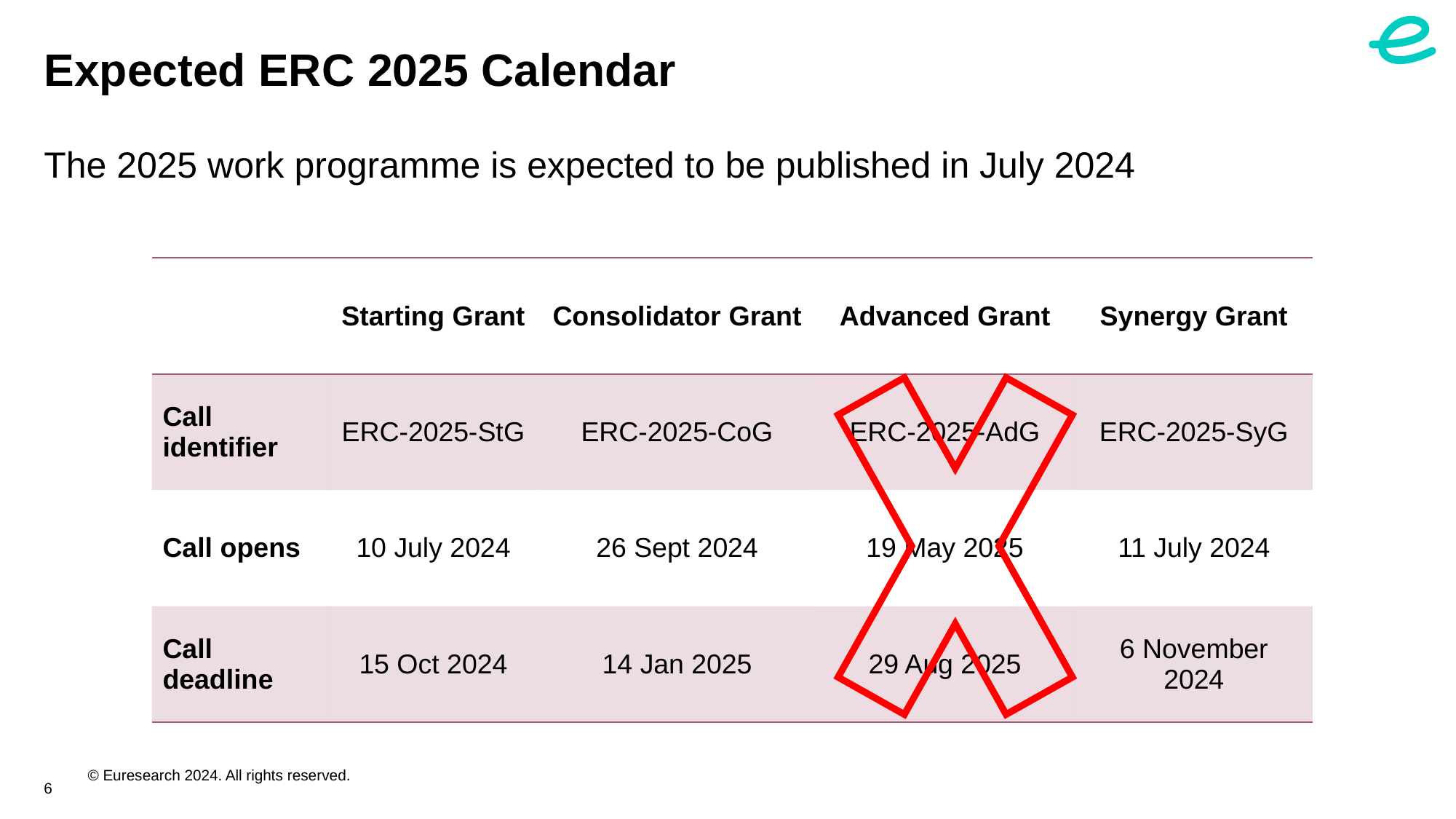

# Expected ERC 2025 Calendar
The 2025 work programme is expected to be published in July 2024
|  | Starting Grant | Consolidator Grant | Advanced Grant | Synergy Grant |
| --- | --- | --- | --- | --- |
| Call identifier | ERC-2025-StG | ERC-2025-CoG | ERC-2025-AdG | ERC-2025-SyG |
| Call opens | 10 July 2024 | 26 Sept 2024 | 19 May 2025 | 11 July 2024 |
| Call deadline | 15 Oct 2024 | 14 Jan 2025 | 29 Aug 2025 | 6 November 2024 |

© Euresearch 2024. All rights reserved.
6